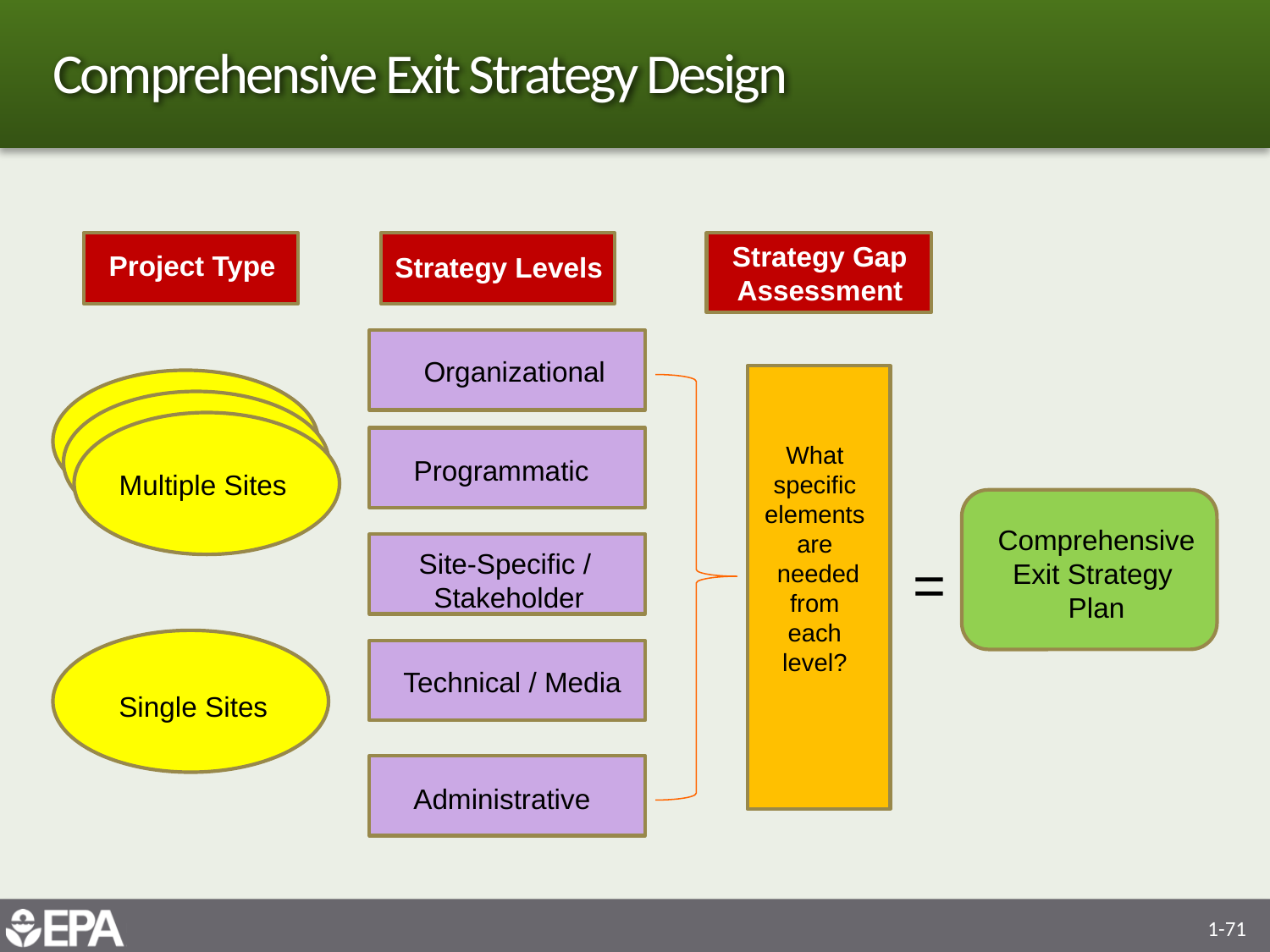

# Comprehensive Exit Strategy Design

Strategy Gap
Assessment
Project Type
Strategy Levels

Organizational

What specific elements are
 needed from each level?
Programmatic

Comprehensive
Exit Strategy
Plan

Site-Specific /  Stakeholder
=

Technical / Media
Single Sites

Administrative

Multiple Sites
1-71